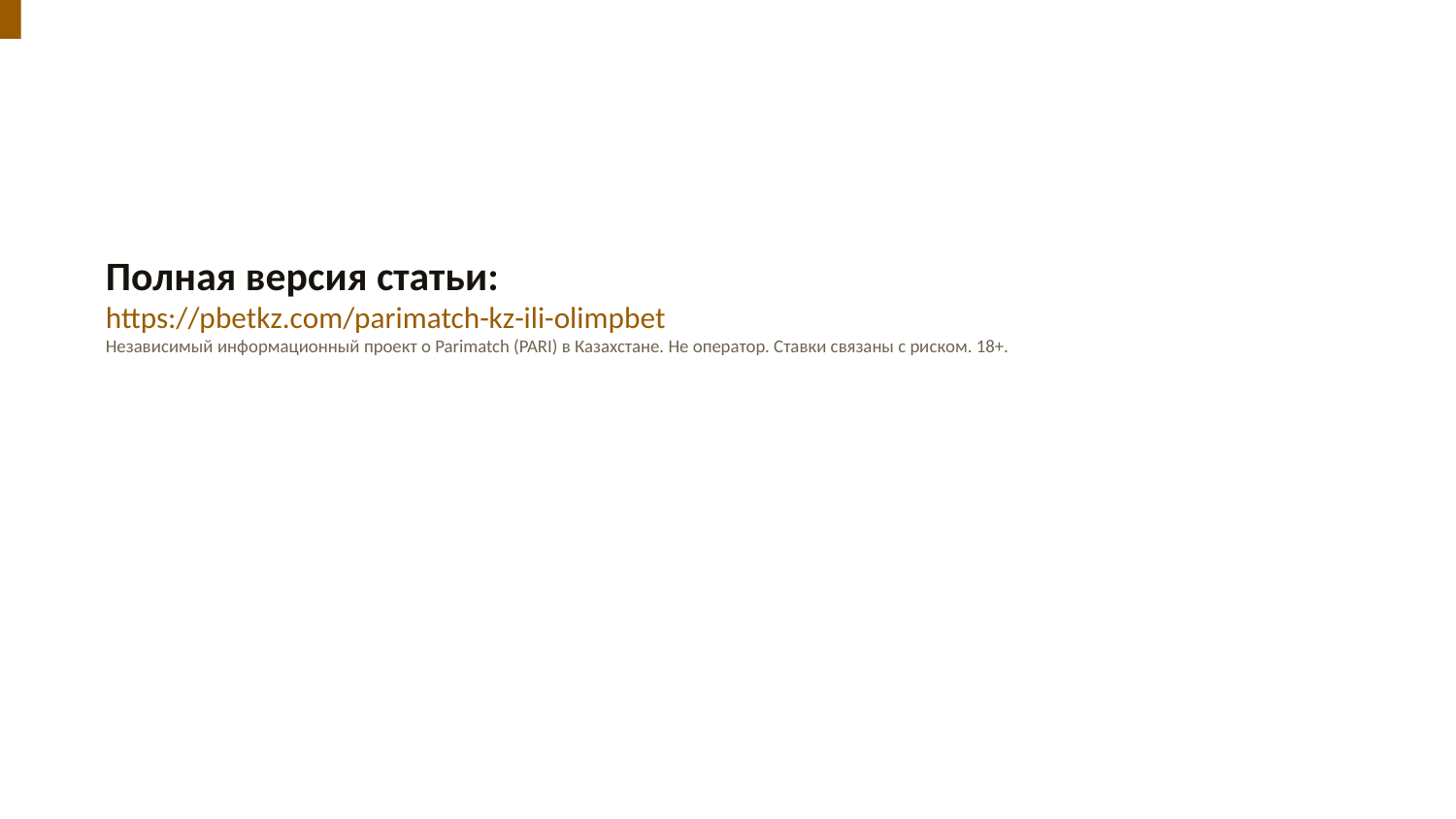

Полная версия статьи:
https://pbetkz.com/parimatch-kz-ili-olimpbet
Независимый информационный проект о Parimatch (PARI) в Казахстане. Не оператор. Ставки связаны с риском. 18+.